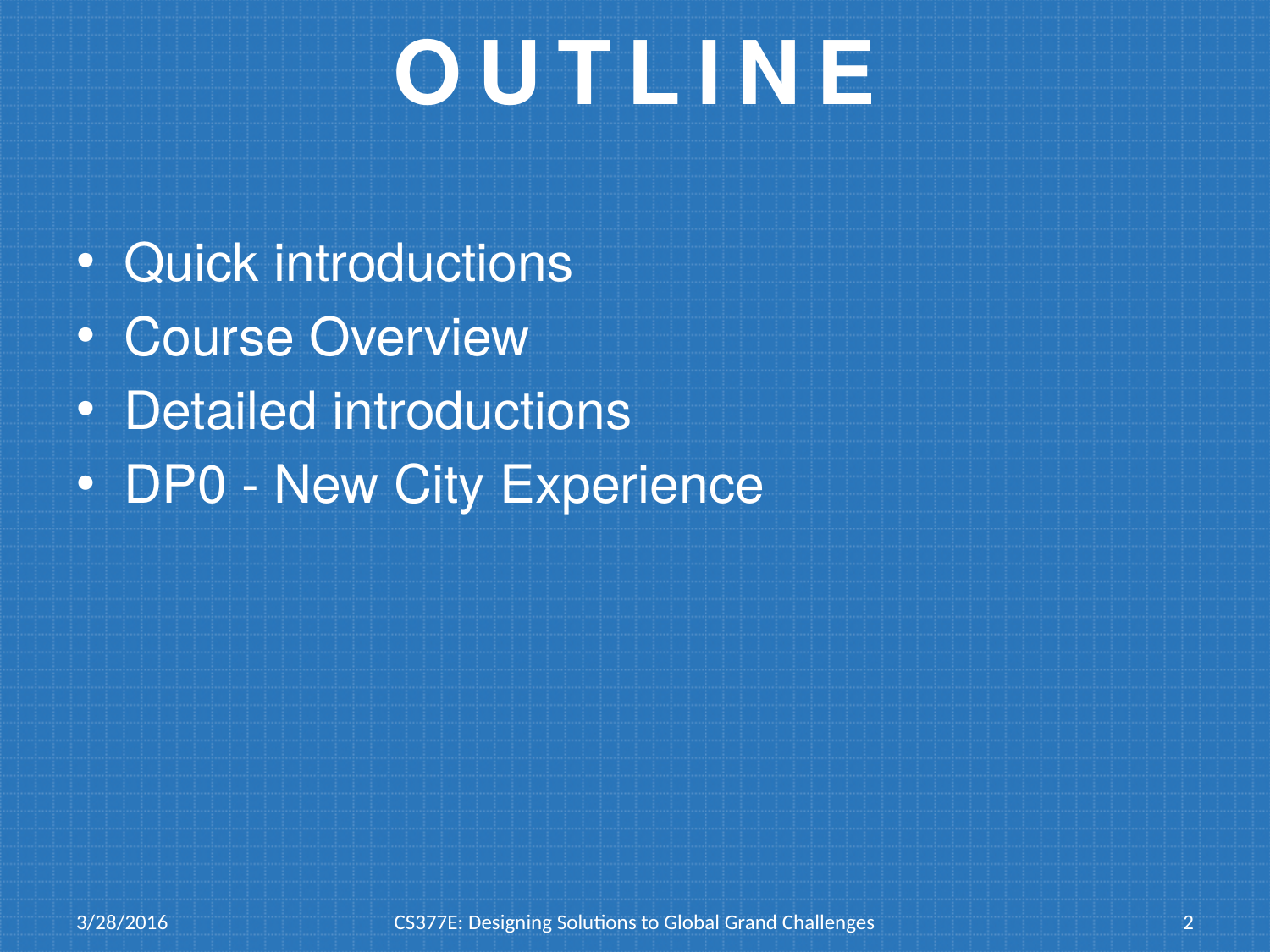

# outline
Quick introductions
Course Overview
Detailed introductions
DP0 - New City Experience
3/28/2016
CS377E: Designing Solutions to Global Grand Challenges
2